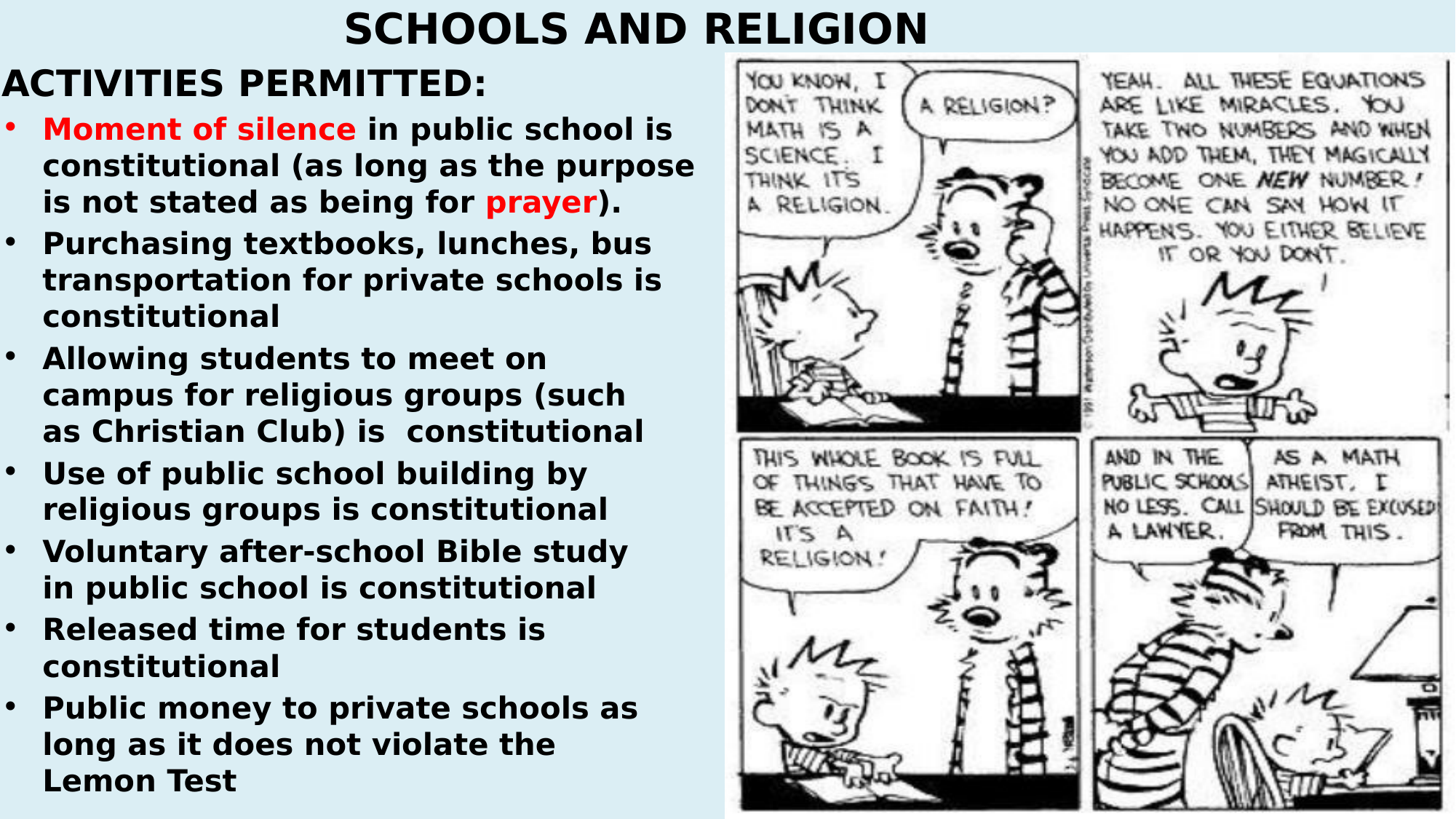

# SCHOOLS AND RELIGION
ACTIVITIES PERMITTED:
Moment of silence in public school is constitutional (as long as the purpose is not stated as being for prayer).
Purchasing textbooks, lunches, bus transportation for private schools is constitutional
Allowing students to meet on campus for religious groups (such as Christian Club) is  constitutional
Use of public school building by religious groups is constitutional
Voluntary after-school Bible study in public school is constitutional
Released time for students is constitutional
Public money to private schools as long as it does not violate the Lemon Test